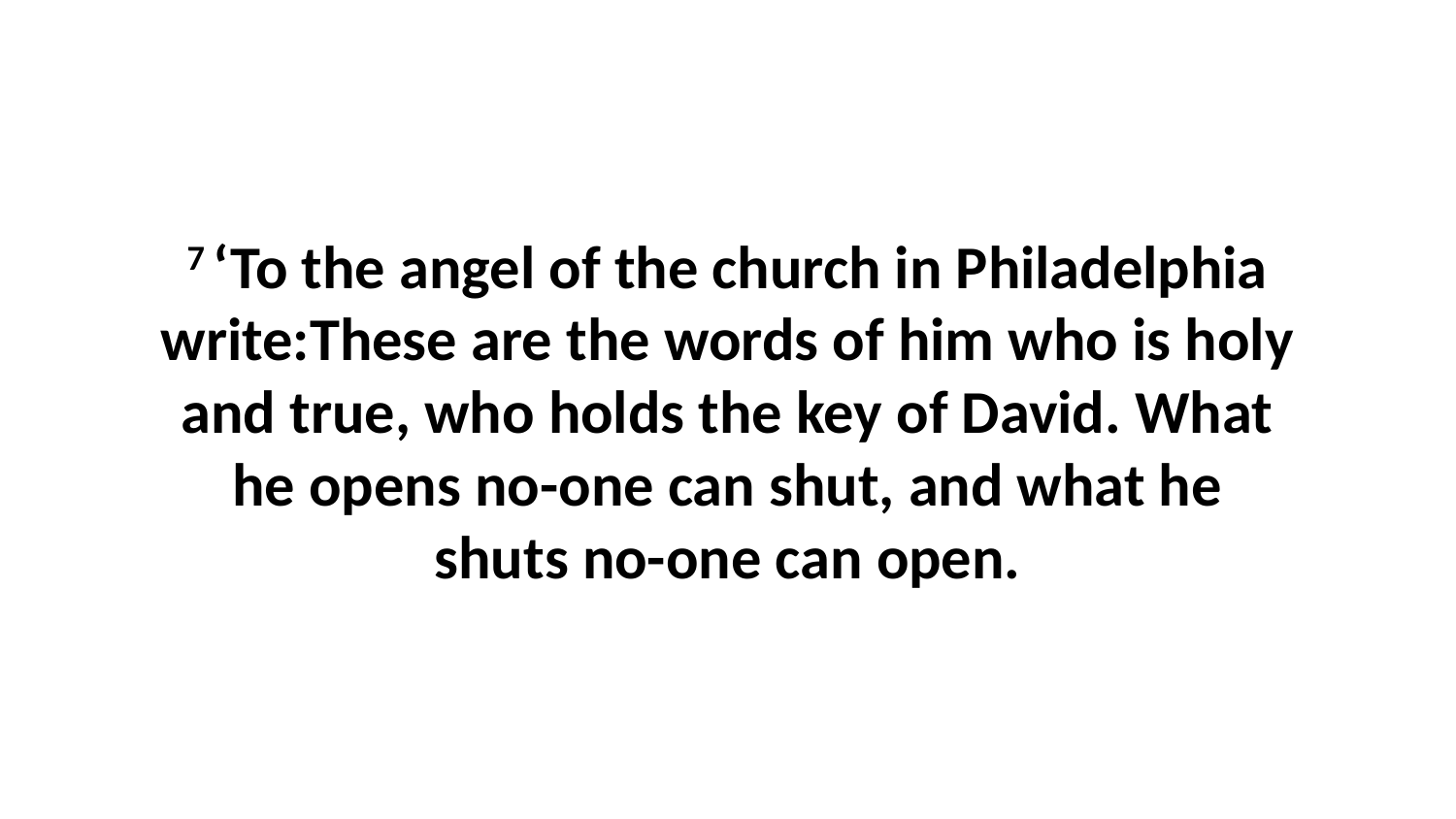

7 ‘To the angel of the church in Philadelphia write:These are the words of him who is holy and true, who holds the key of David. What he opens no-one can shut, and what he shuts no-one can open.